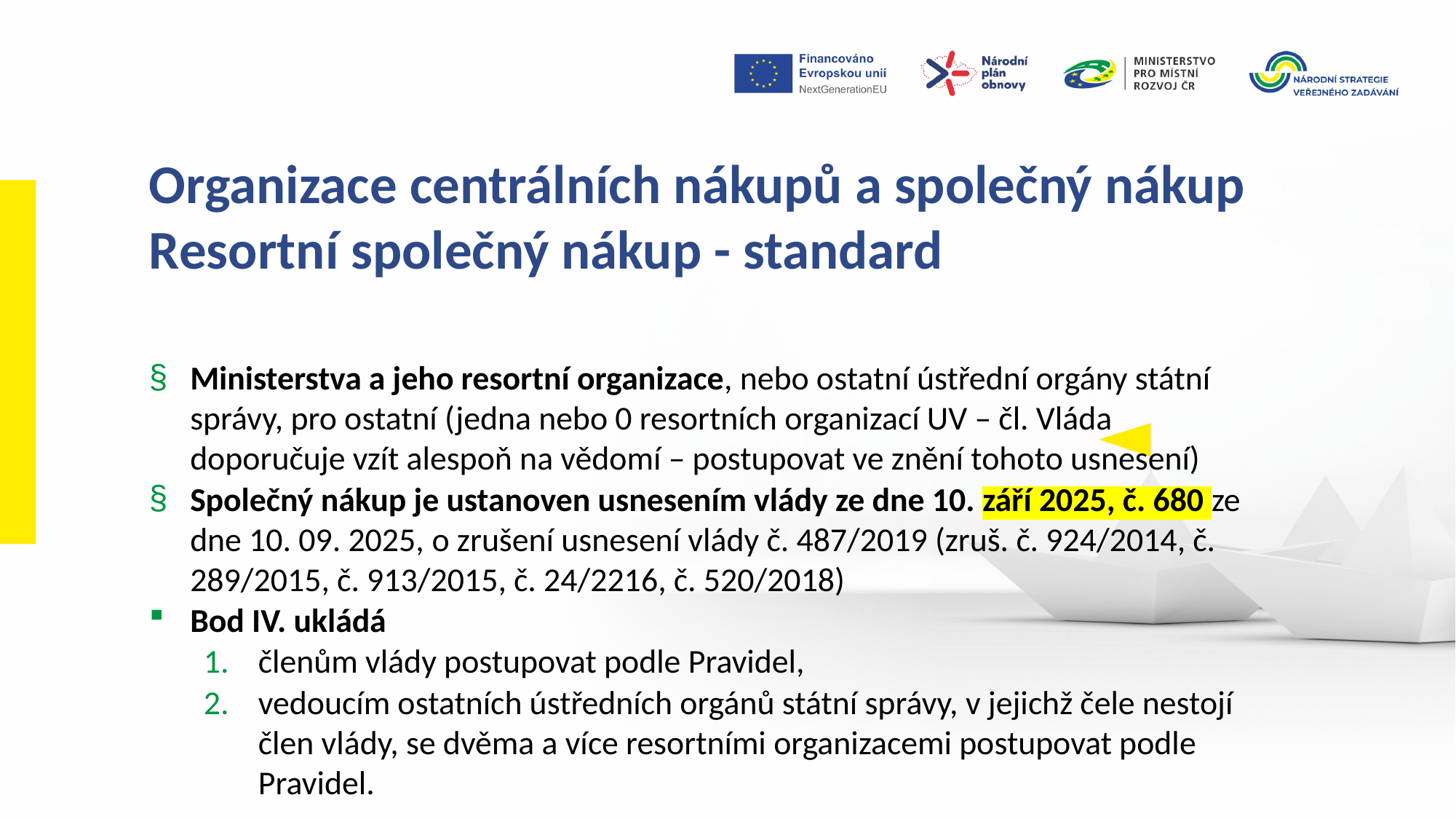

Organizace centrálních nákupů a společný nákup
Resortní společný nákup - standard
Ministerstva a jeho resortní organizace, nebo ostatní ústřední orgány státní správy, pro ostatní (jedna nebo 0 resortních organizací UV – čl. Vláda doporučuje vzít alespoň na vědomí – postupovat ve znění tohoto usnesení)
Společný nákup je ustanoven usnesením vlády ze dne 10. září 2025, č. 680 ze dne 10. 09. 2025, o zrušení usnesení vlády č. 487/2019 (zruš. č. 924/2014, č. 289/2015, č. 913/2015, č. 24/2216, č. 520/2018)
Bod IV. ukládá
členům vlády postupovat podle Pravidel,
vedoucím ostatních ústředních orgánů státní správy, v jejichž čele nestojí člen vlády, se dvěma a více resortními organizacemi postupovat podle Pravidel.